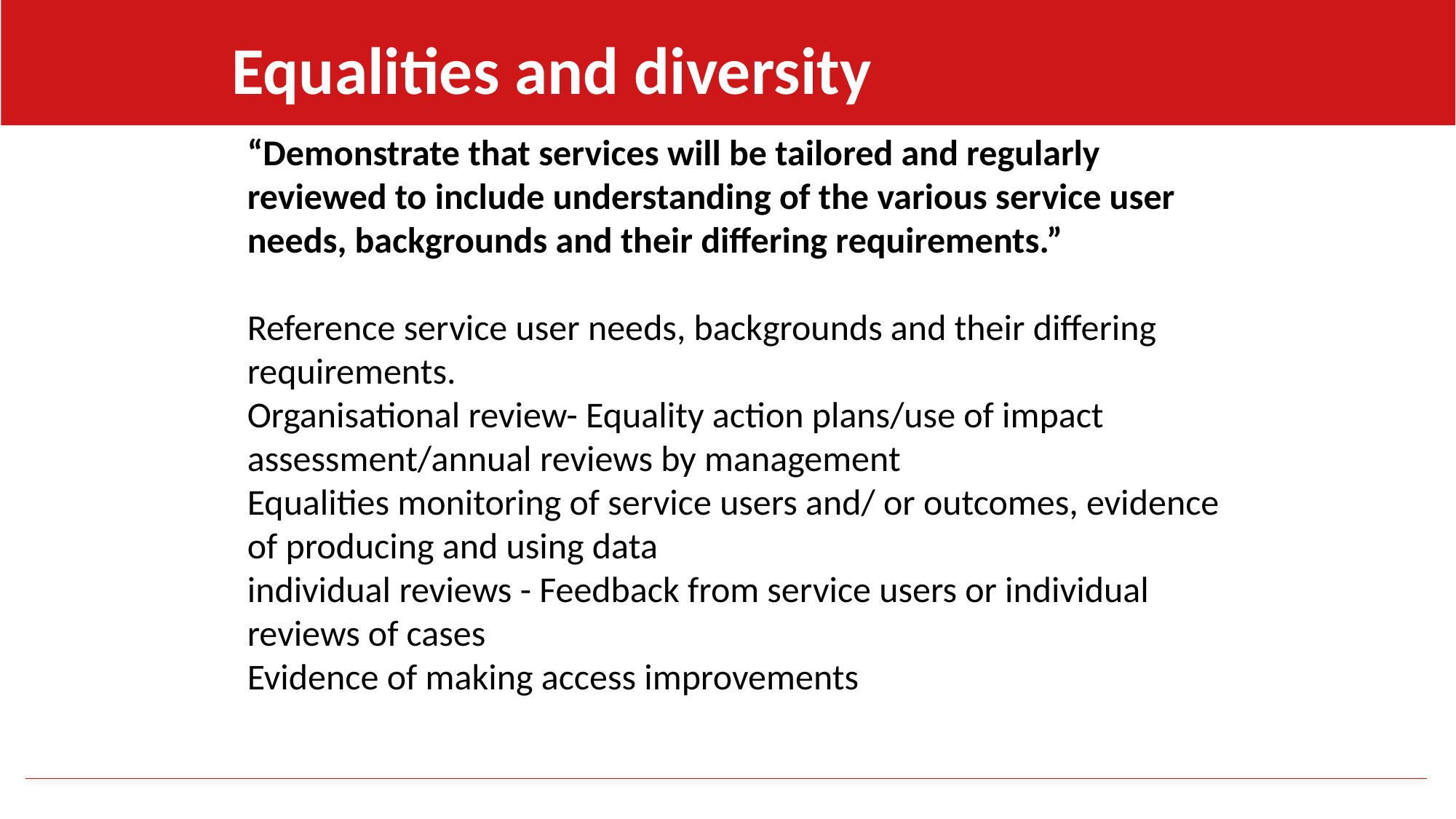

Equalities and diversity
“Demonstrate that services will be tailored and regularly reviewed to include understanding of the various service user needs, backgrounds and their differing requirements.”

Reference service user needs, backgrounds and their differing requirements.
Organisational review- Equality action plans/use of impact assessment/annual reviews by management
Equalities monitoring of service users and/ or outcomes, evidence of producing and using data
individual reviews - Feedback from service users or individual reviews of cases
Evidence of making access improvements